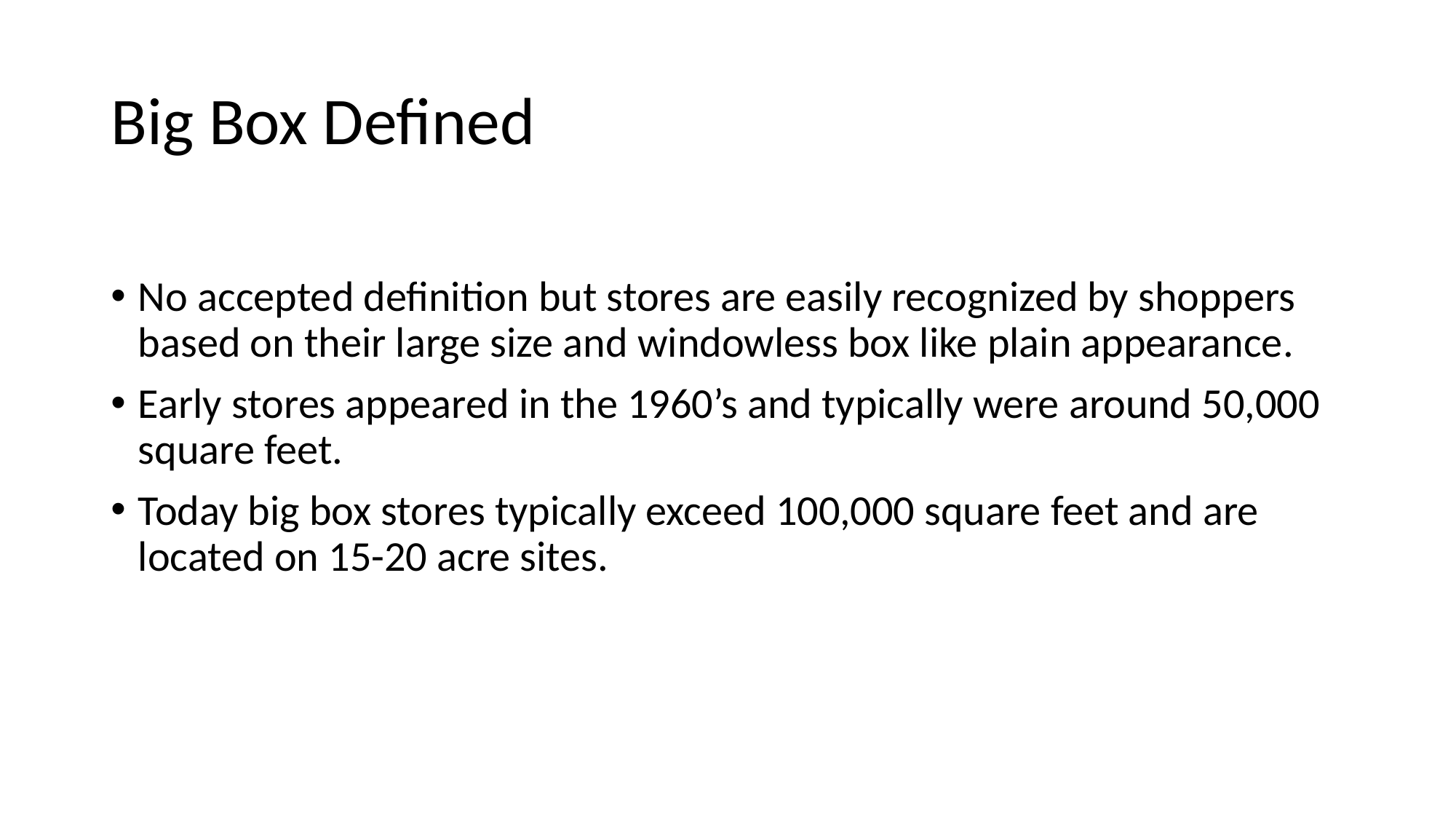

# Big Box Defined
No accepted definition but stores are easily recognized by shoppers based on their large size and windowless box like plain appearance.
Early stores appeared in the 1960’s and typically were around 50,000 square feet.
Today big box stores typically exceed 100,000 square feet and are located on 15-20 acre sites.